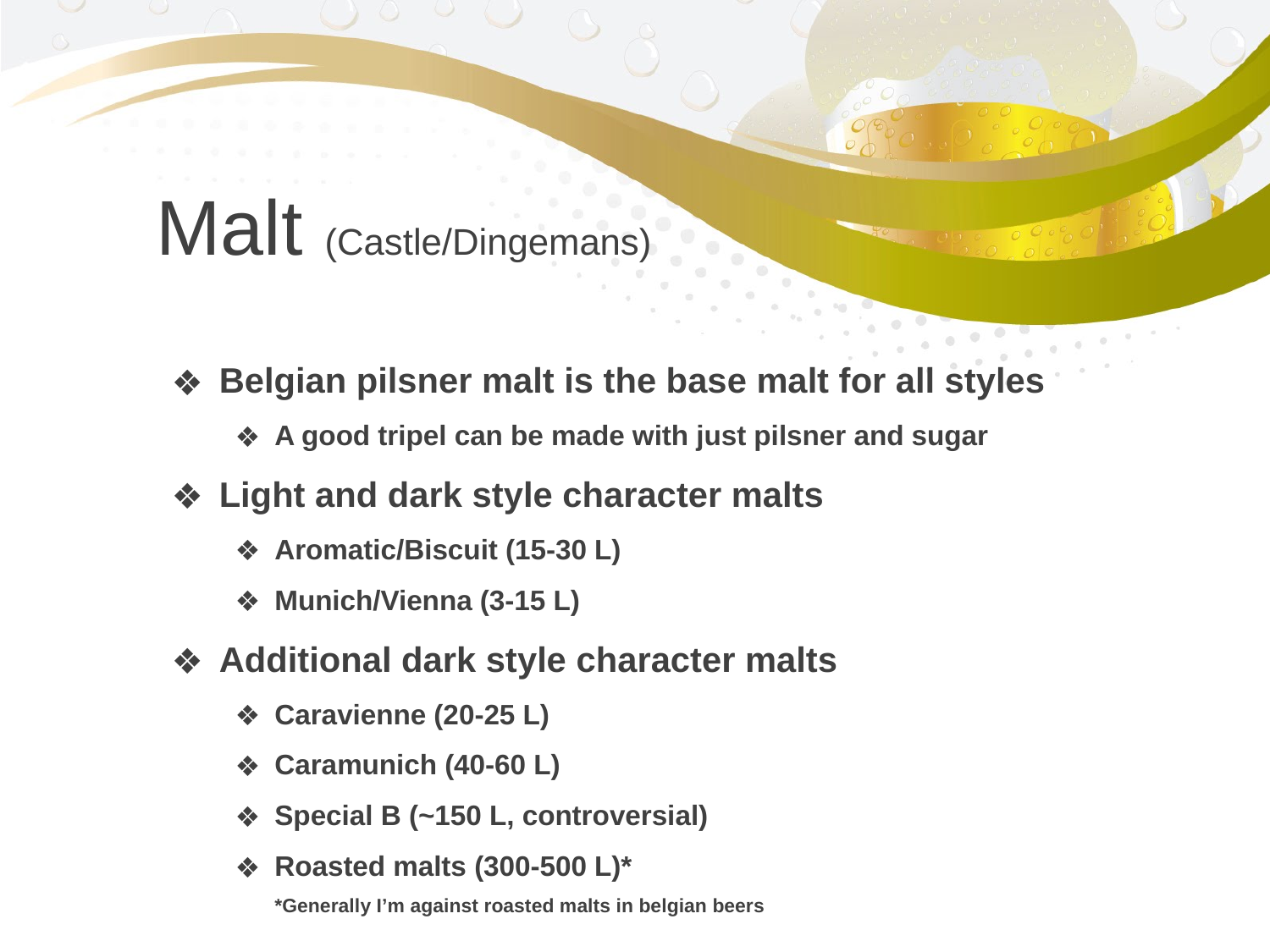

Malt (Castle/Dingemans)
Belgian pilsner malt is the base malt for all styles
A good tripel can be made with just pilsner and sugar
Light and dark style character malts
Aromatic/Biscuit (15-30 L)
Munich/Vienna (3-15 L)
Additional dark style character malts
Caravienne (20-25 L)
Caramunich (40-60 L)
Special B (~150 L, controversial)
Roasted malts (300-500 L)*
*Generally I’m against roasted malts in belgian beers